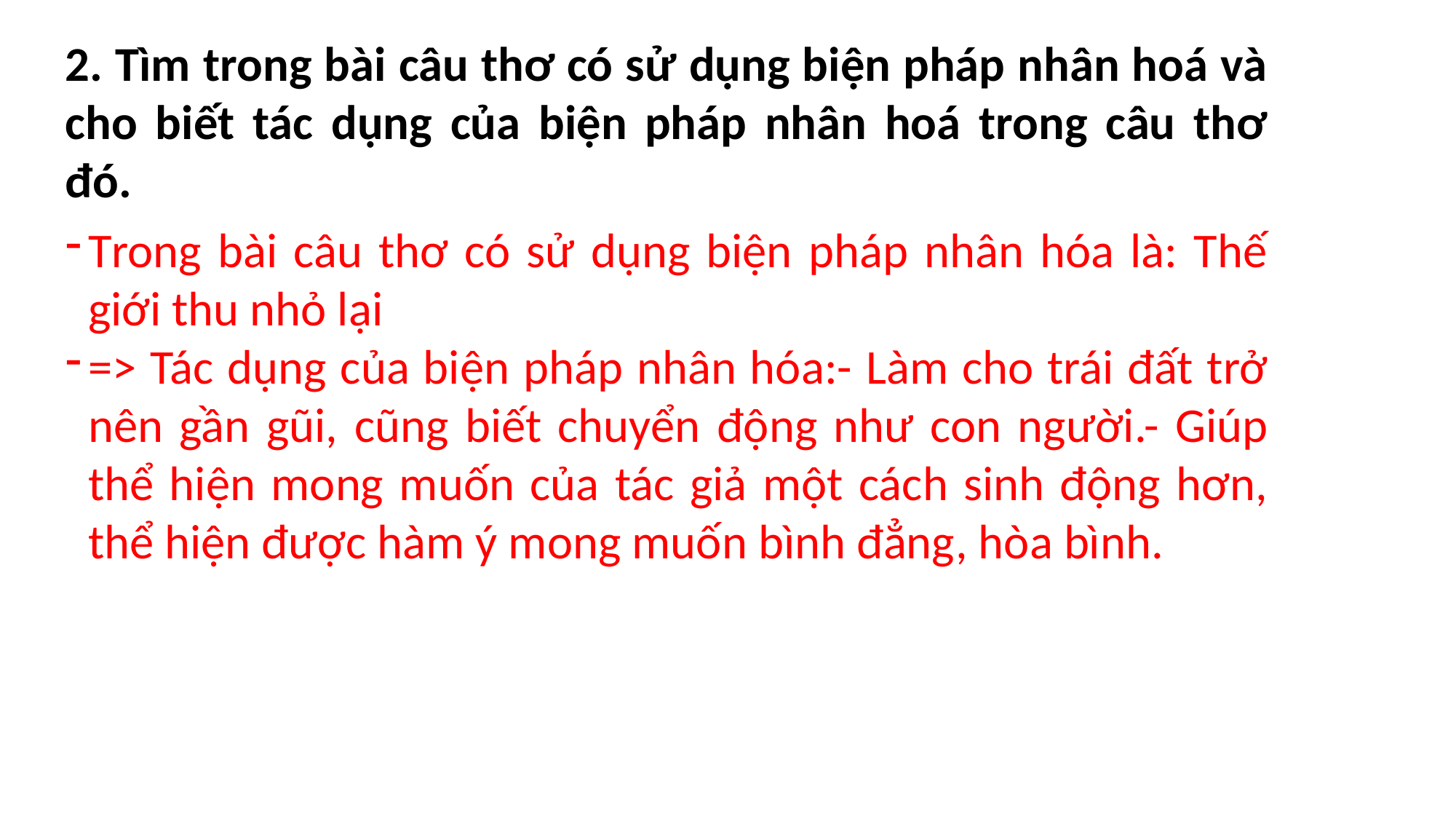

2. Tìm trong bài câu thơ có sử dụng biện pháp nhân hoá và cho biết tác dụng của biện pháp nhân hoá trong câu thơ đó.
Trong bài câu thơ có sử dụng biện pháp nhân hóa là: Thế giới thu nhỏ lại
=> Tác dụng của biện pháp nhân hóa:- Làm cho trái đất trở nên gần gũi, cũng biết chuyển động như con người.- Giúp thể hiện mong muốn của tác giả một cách sinh động hơn, thể hiện được hàm ý mong muốn bình đẳng, hòa bình.